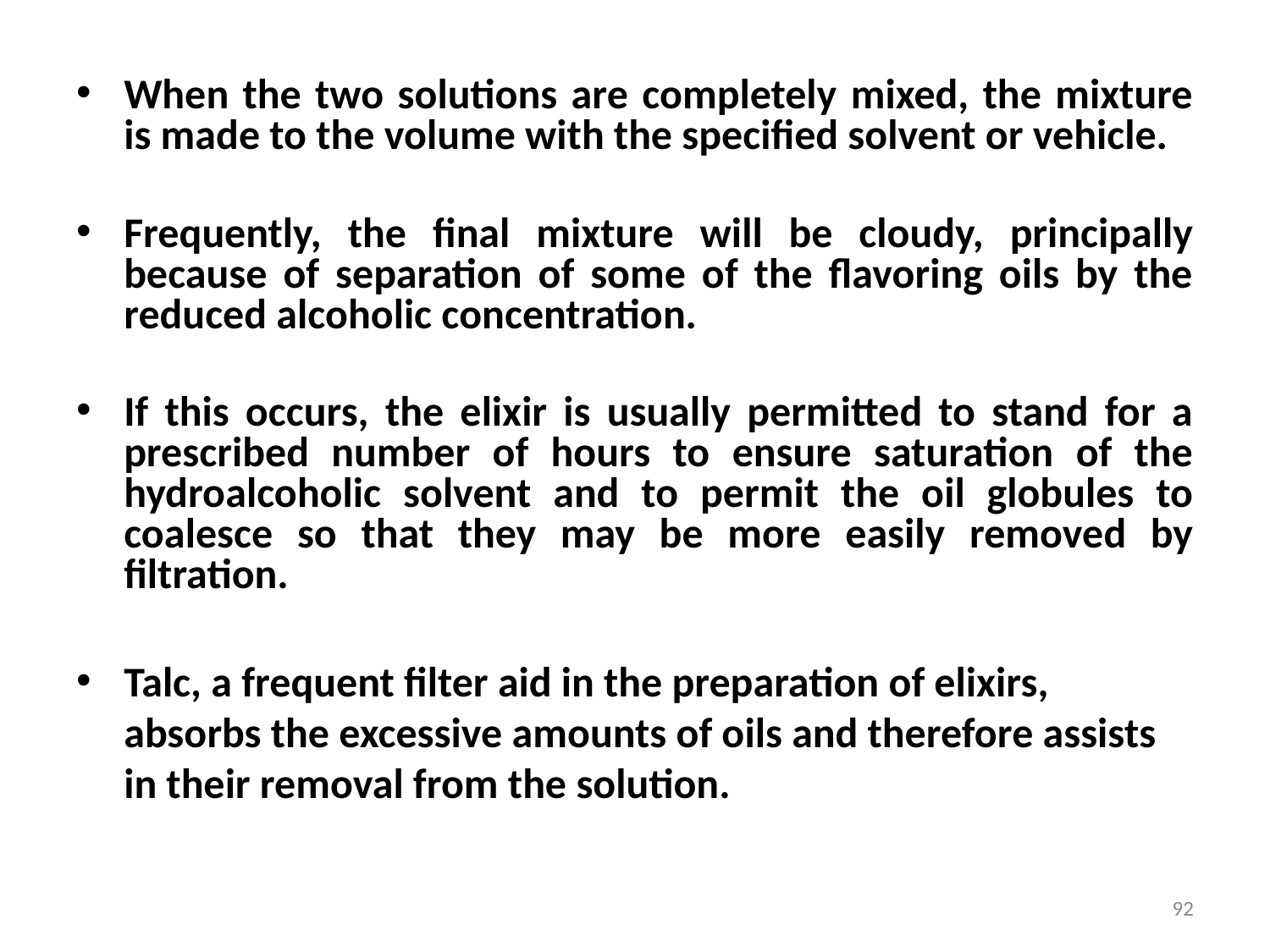

When the two solutions are completely mixed, the mixture is made to the volume with the specified solvent or vehicle.

Frequently, the final mixture will be cloudy, principally because of separation of some of the flavoring oils by the reduced alcoholic concentration.

If this occurs, the elixir is usually permitted to stand for a prescribed number of hours to ensure saturation of the hydroalcoholic solvent and to permit the oil globules to coalesce so that they may be more easily removed by filtration.

Talc, a frequent filter aid in the preparation of elixirs, absorbs the excessive amounts of oils and therefore assists in their removal from the solution.

92